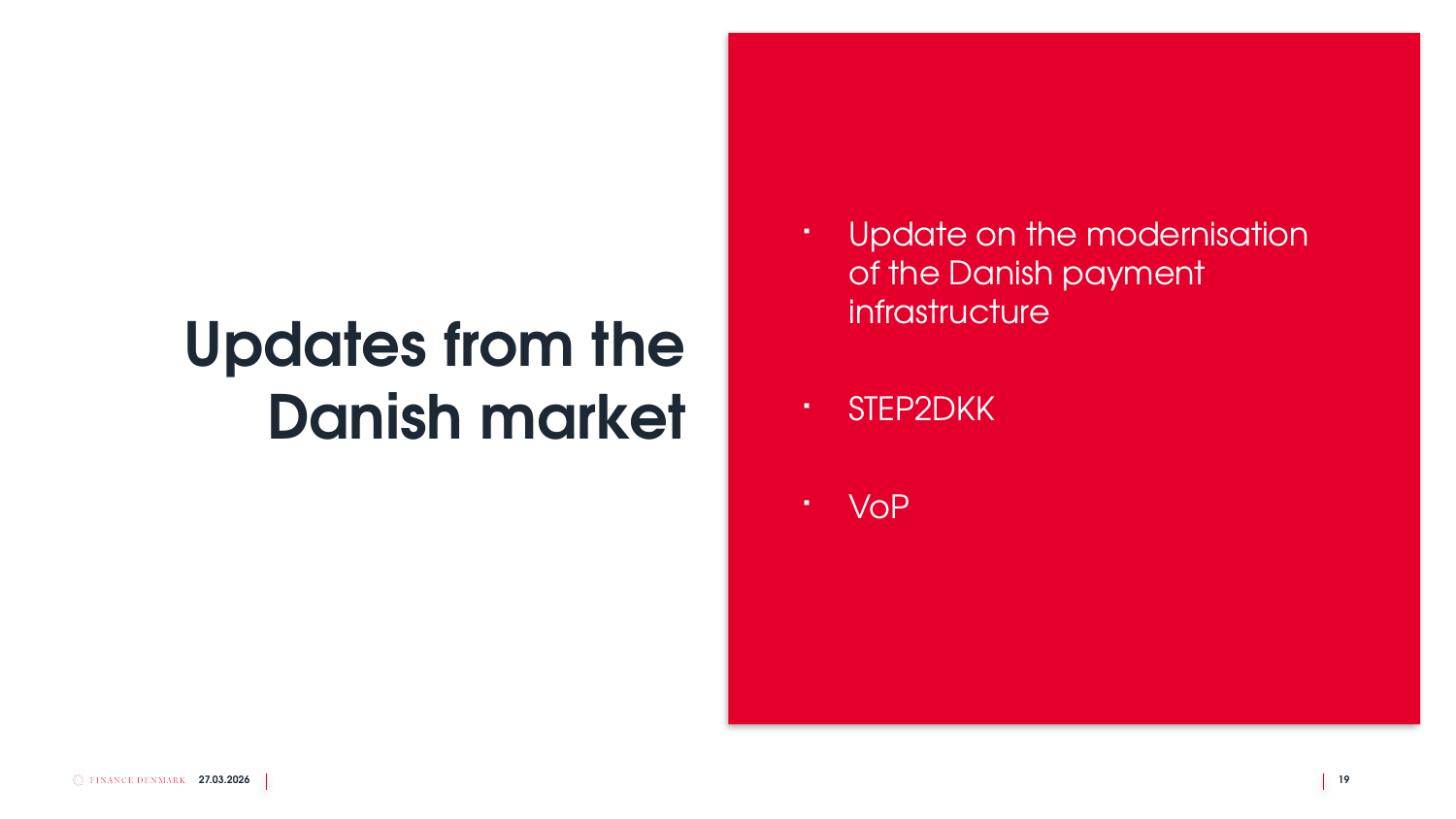

# Updates from the Danish market
Update on the modernisation of the Danish payment infrastructure

STEP2DKK

VoP